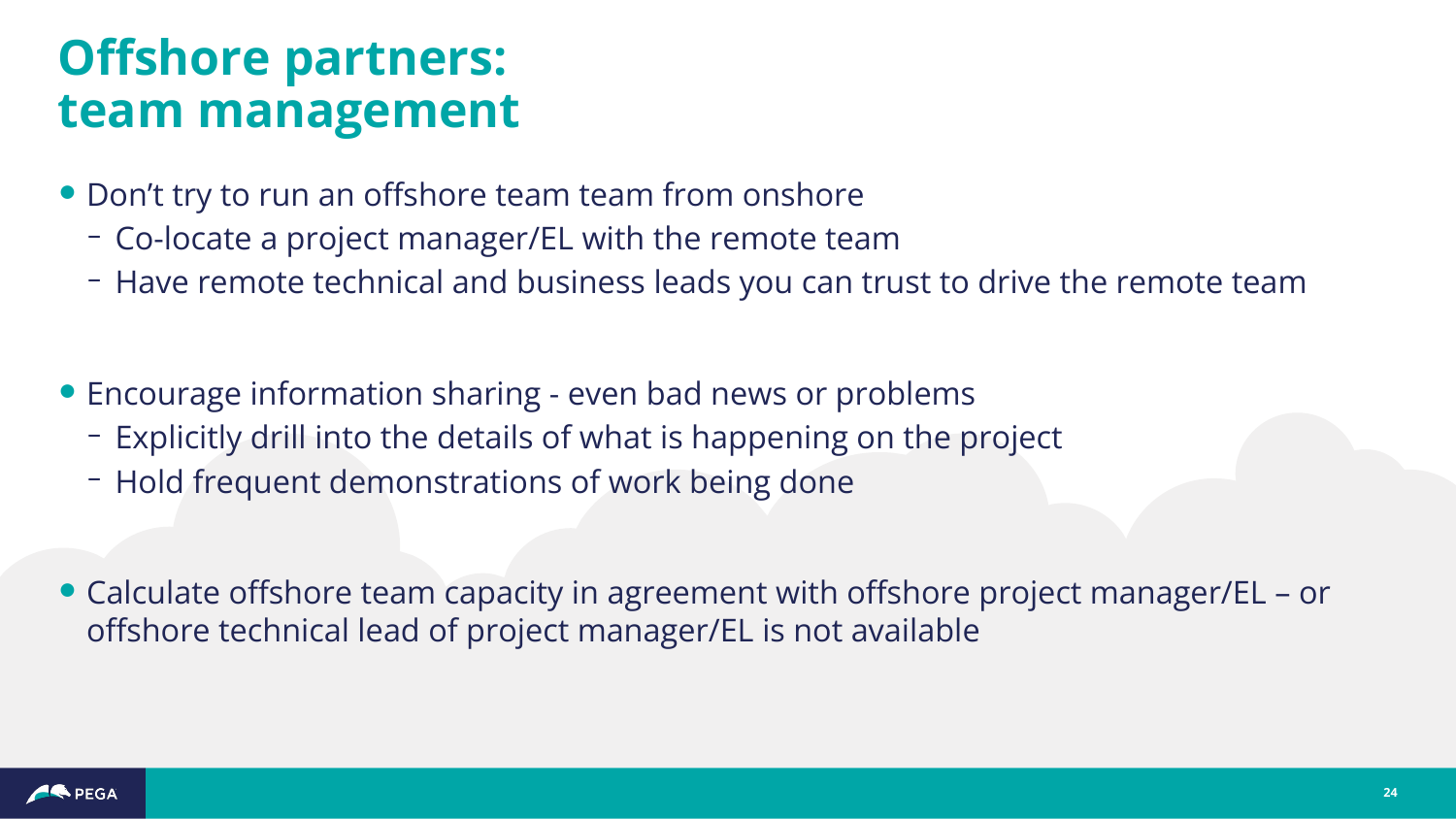

# Offshore partners: team management
Don’t try to run an offshore team team from onshore
Co-locate a project manager/EL with the remote team
Have remote technical and business leads you can trust to drive the remote team

Encourage information sharing - even bad news or problems
Explicitly drill into the details of what is happening on the project
Hold frequent demonstrations of work being done

Calculate offshore team capacity in agreement with offshore project manager/EL – or offshore technical lead of project manager/EL is not available

24